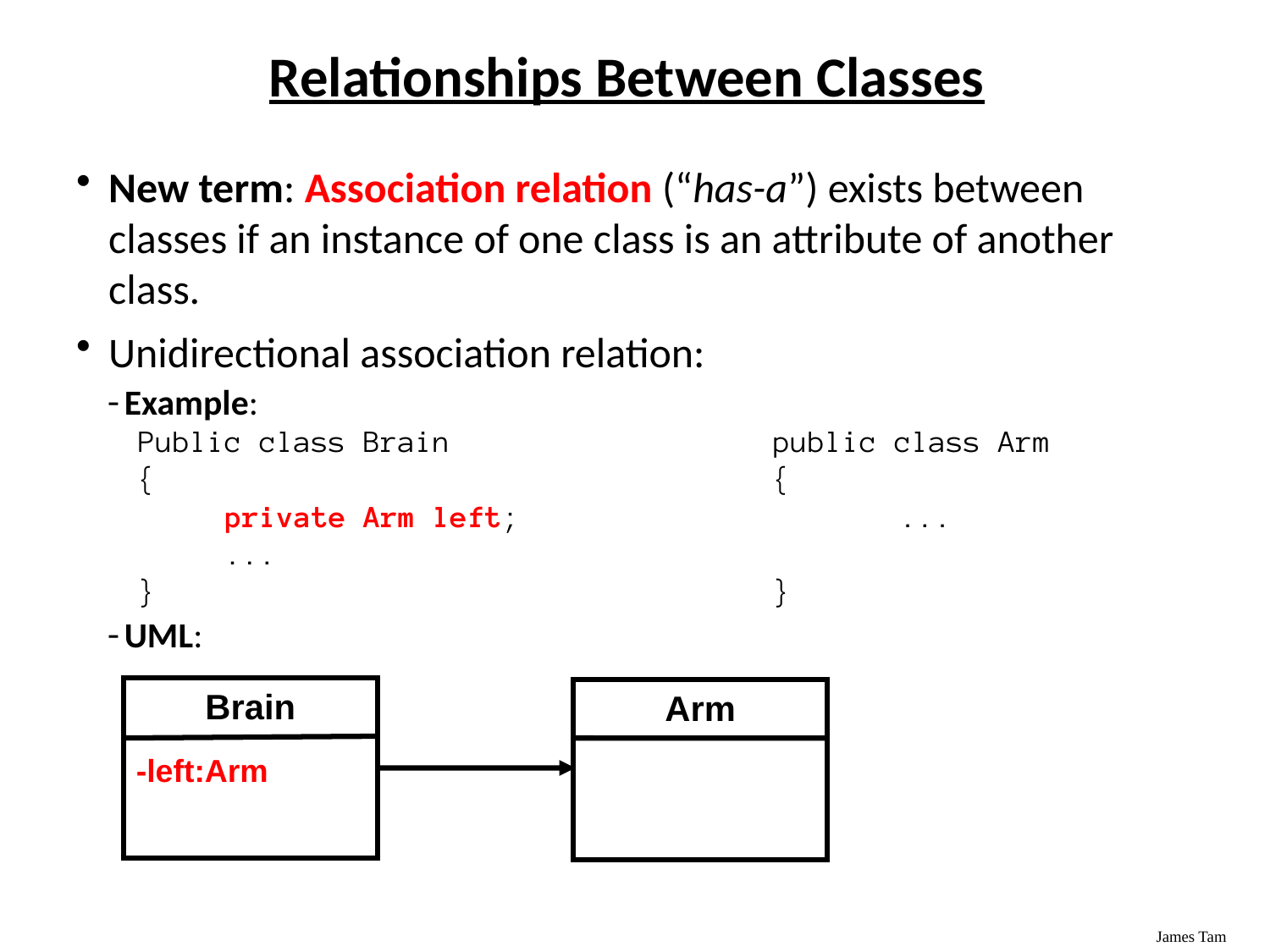

# Relationships Between Classes
New term: Association relation (“has-a”) exists between classes if an instance of one class is an attribute of another class.
Unidirectional association relation:
Example:
Public class Brain			public class Arm
{					{
     private Arm left;			...
     ...
}					}
UML:

Brain

Arm

-left:Arm